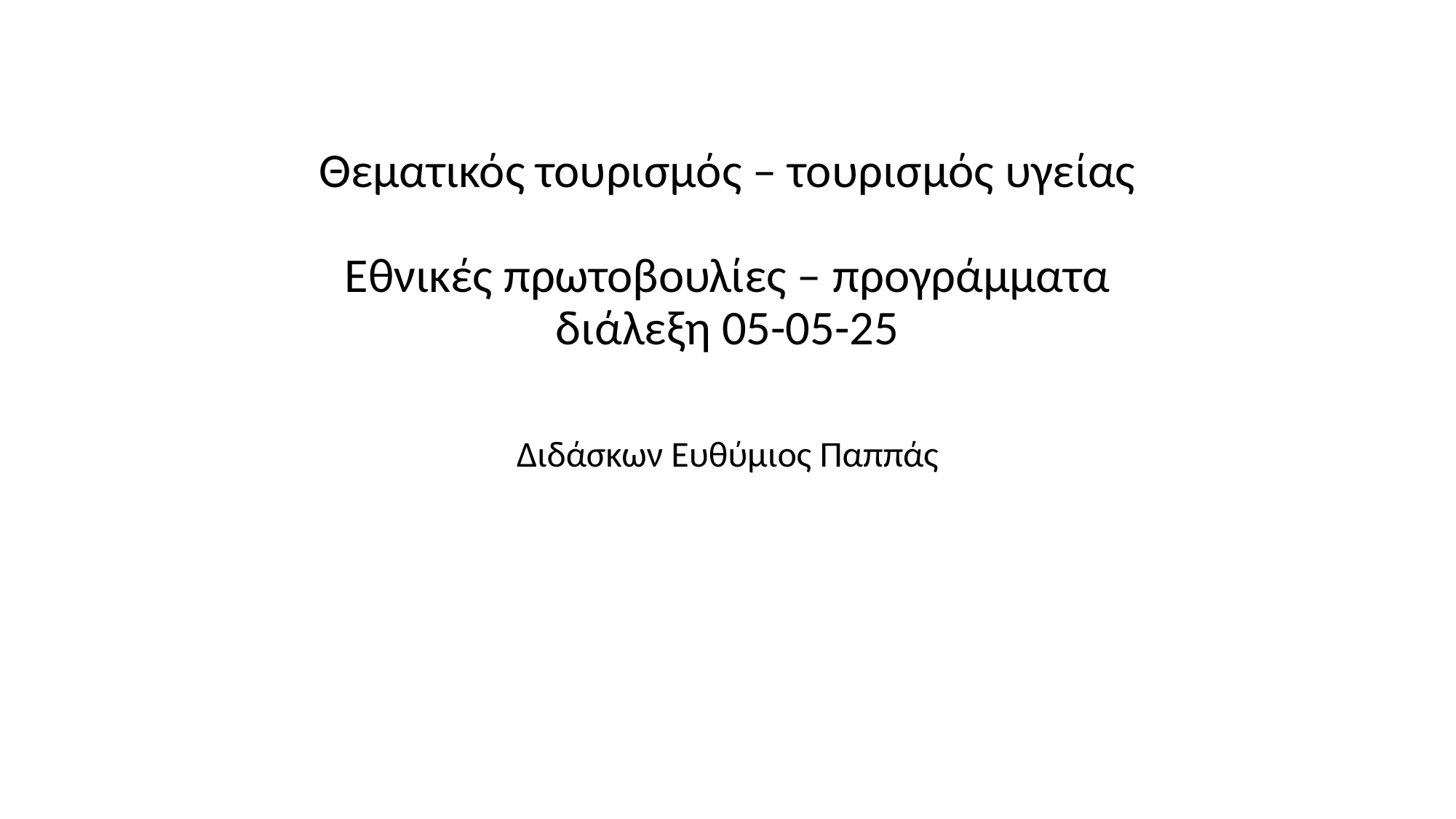

# Θεματικός τουρισμός – τουρισμός υγείας Εθνικές πρωτοβουλίες – προγράμματα διάλεξη 05-05-25
Διδάσκων Ευθύμιος Παππάς